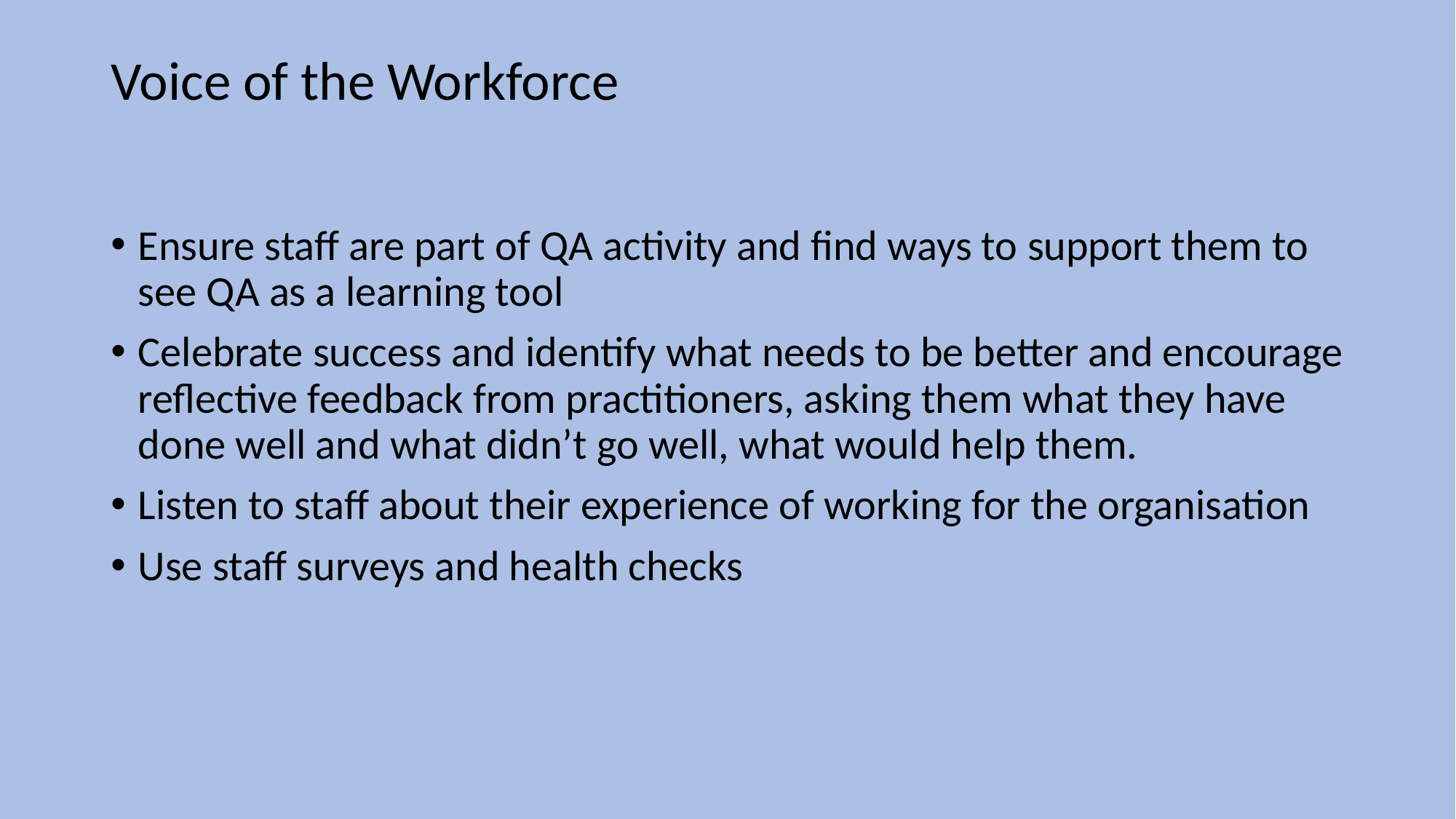

# Voice of the Workforce
Ensure staff are part of QA activity and find ways to support them to see QA as a learning tool
Celebrate success and identify what needs to be better and encourage reflective feedback from practitioners, asking them what they have done well and what didn’t go well, what would help them.
Listen to staff about their experience of working for the organisation
Use staff surveys and health checks